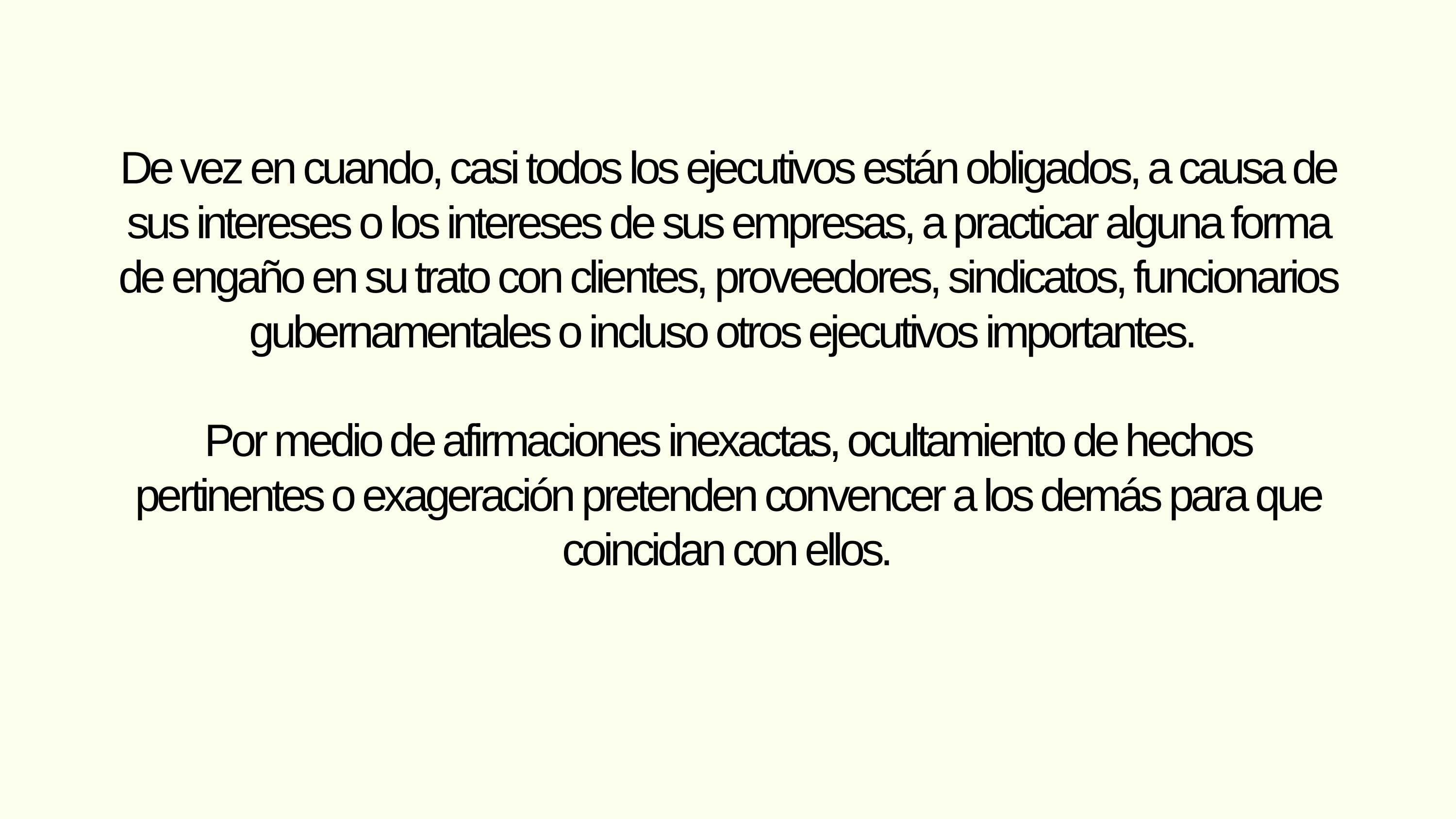

De vez en cuando, casi todos los ejecutivos están obligados, a causa de sus intereses o los intereses de sus empresas, a practicar alguna forma de engaño en su trato con clientes, proveedores, sindicatos, funcionarios gubernamentales o incluso otros ejecutivos importantes.

Por medio de afirmaciones inexactas, ocultamiento de hechos pertinentes o exageración pretenden convencer a los demás para que coincidan con ellos.